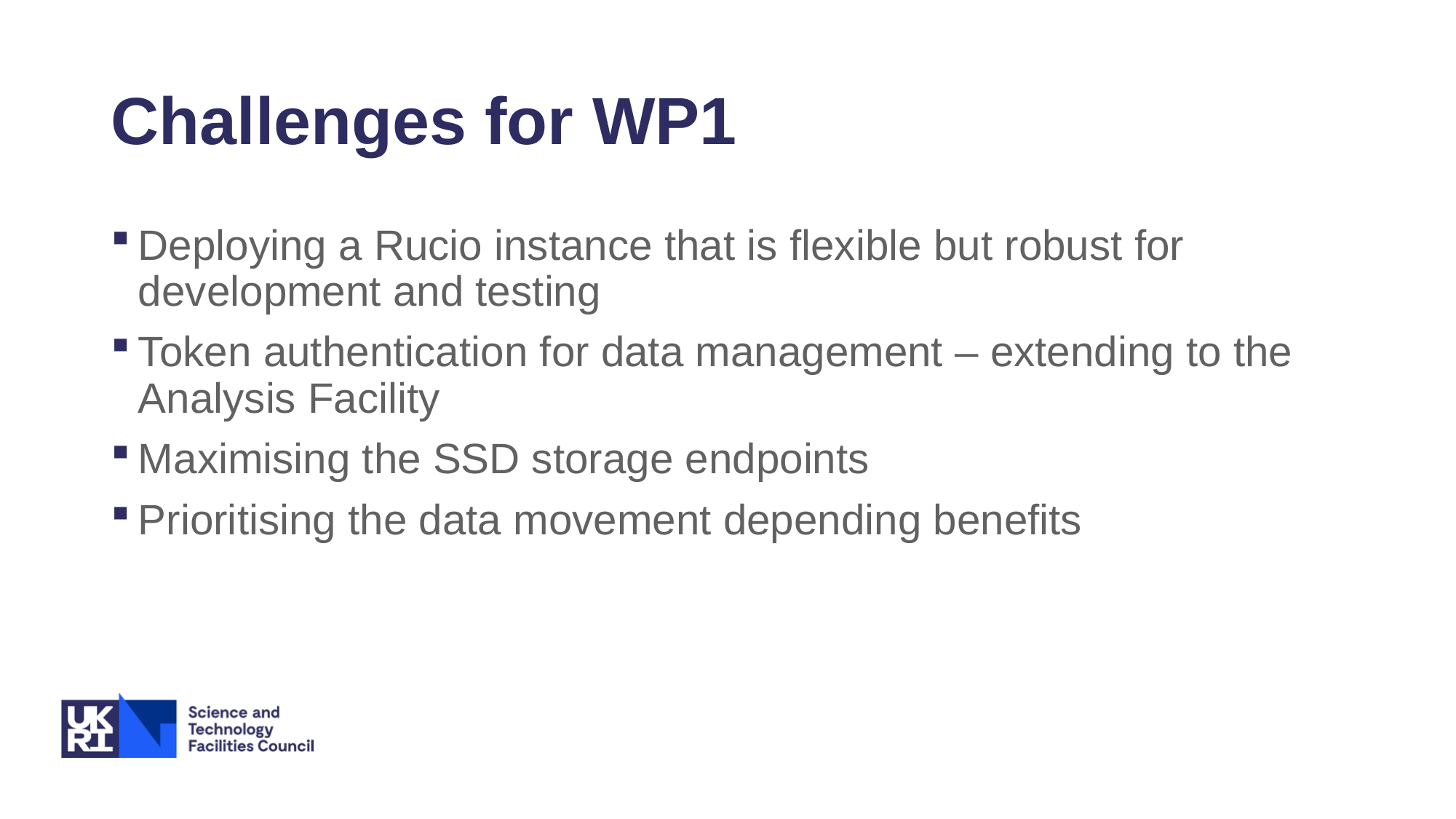

# Challenges for WP1
Deploying a Rucio instance that is flexible but robust for development and testing
Token authentication for data management – extending to the Analysis Facility
Maximising the SSD storage endpoints
Prioritising the data movement depending benefits